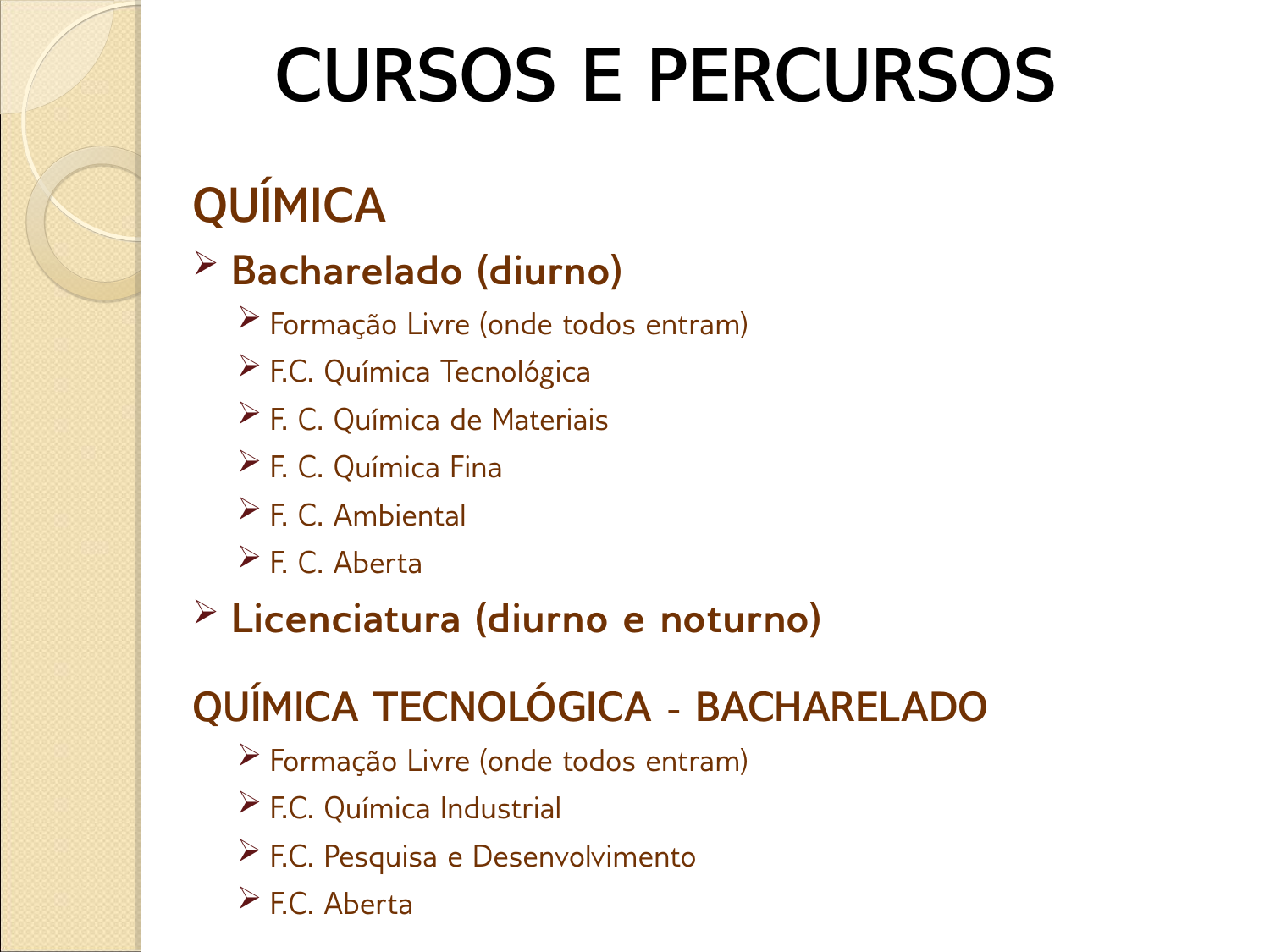

CURSOS E PERCURSOS
QUÍMICA
Bacharelado (diurno)
Formação Livre (onde todos entram)
F.C. Química Tecnológica
F. C. Química de Materiais
F. C. Química Fina
F. C. Ambiental
F. C. Aberta
Licenciatura (diurno e noturno)

QUÍMICA TECNOLÓGICA - BACHARELADO
Formação Livre (onde todos entram)
F.C. Química Industrial
F.C. Pesquisa e Desenvolvimento
F.C. Aberta